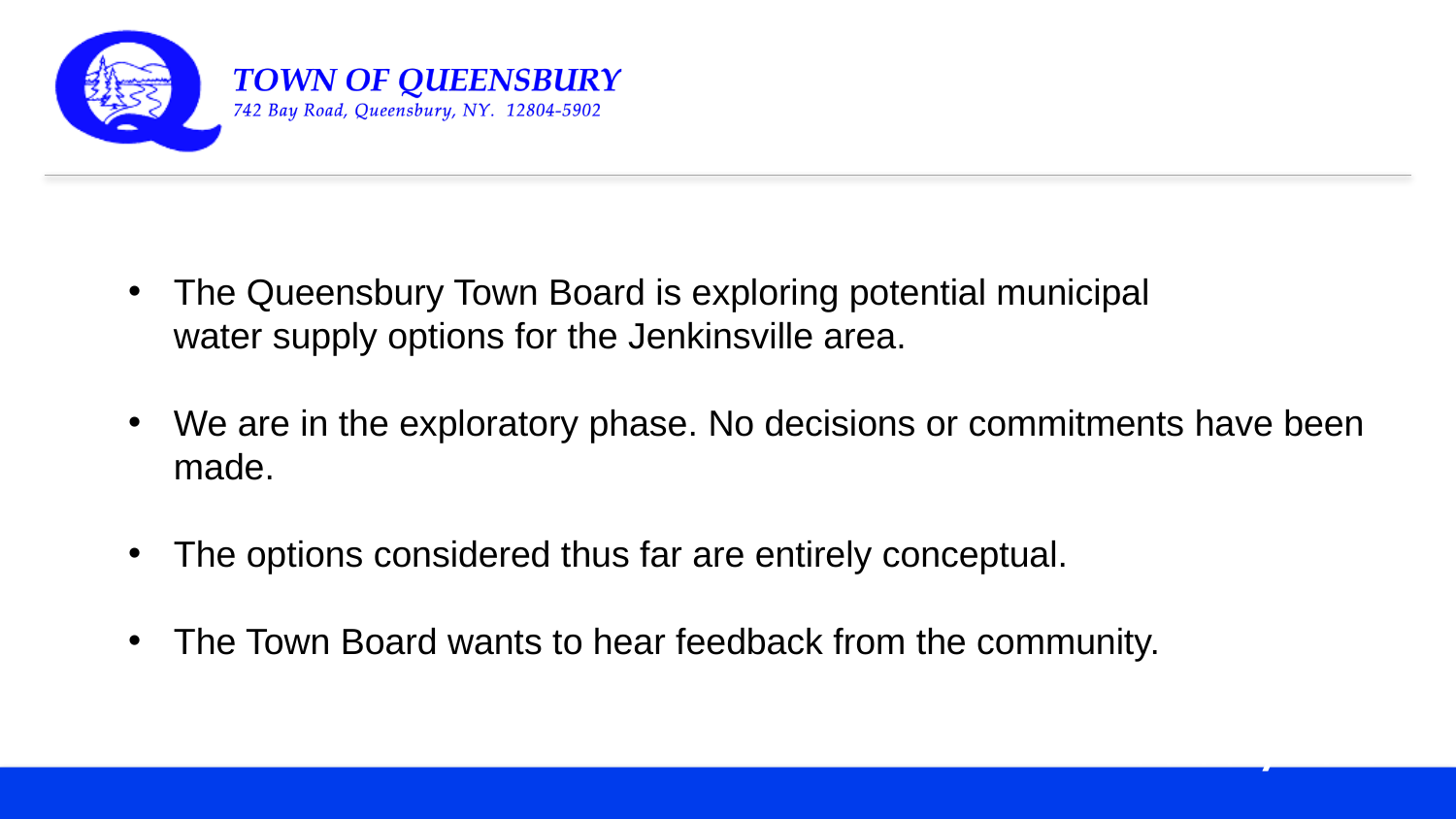

The Queensbury Town Board is exploring potential municipal
water supply options for the Jenkinsville area.

We are in the exploratory phase. No decisions or commitments have been made.

The options considered thus far are entirely conceptual.

The Town Board wants to hear feedback from the community.

February 2020